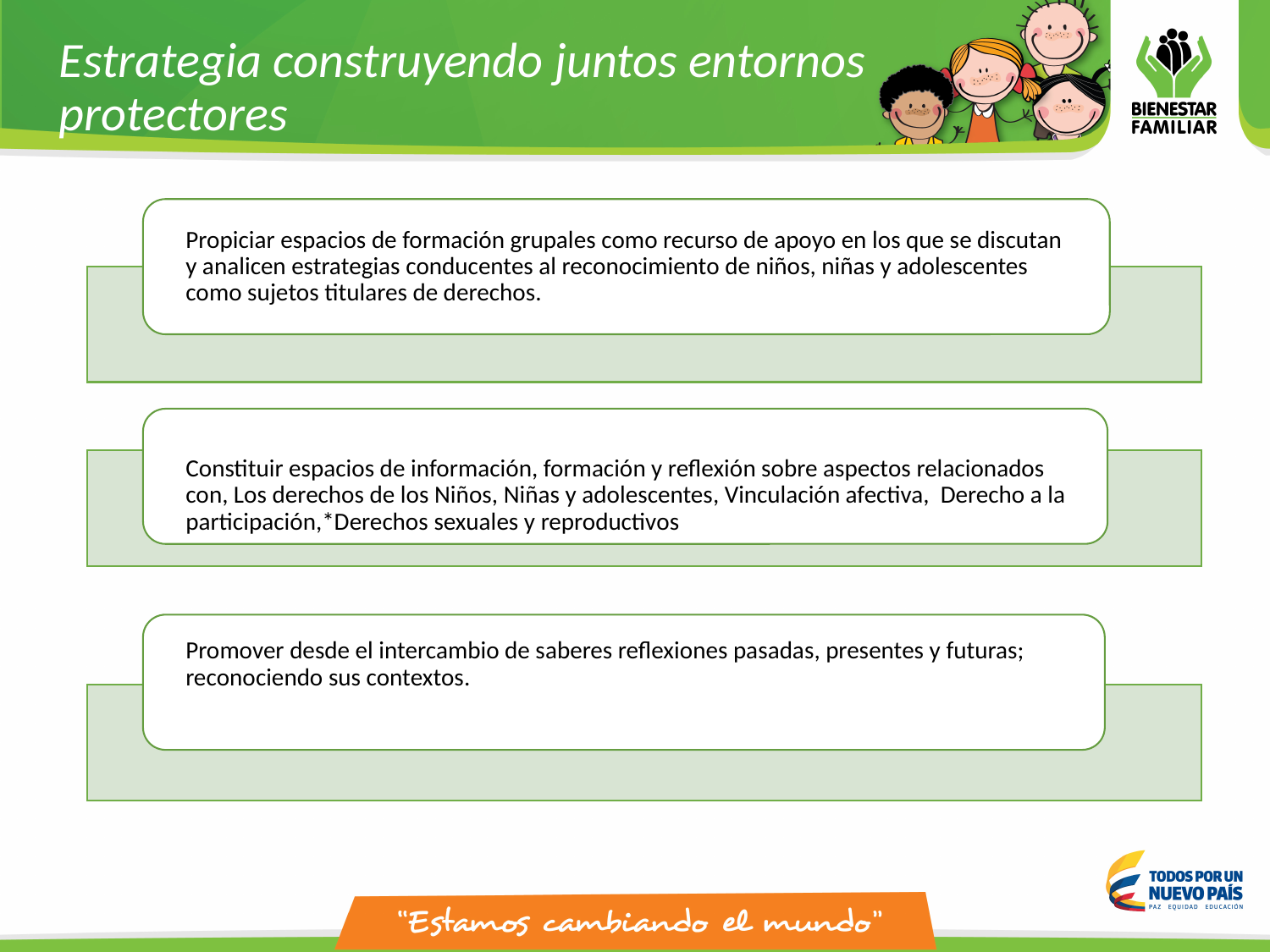

# Estrategia construyendo juntos entornos protectores
Propiciar espacios de formación grupales como recurso de apoyo en los que se discutan y analicen estrategias conducentes al reconocimiento de niños, niñas y adolescentes como sujetos titulares de derechos.

Constituir espacios de información, formación y reflexión sobre aspectos relacionados con, Los derechos de los Niños, Niñas y adolescentes, Vinculación afectiva,  Derecho a la participación,*Derechos sexuales y reproductivos
Promover desde el intercambio de saberes reflexiones pasadas, presentes y futuras; reconociendo sus contextos.